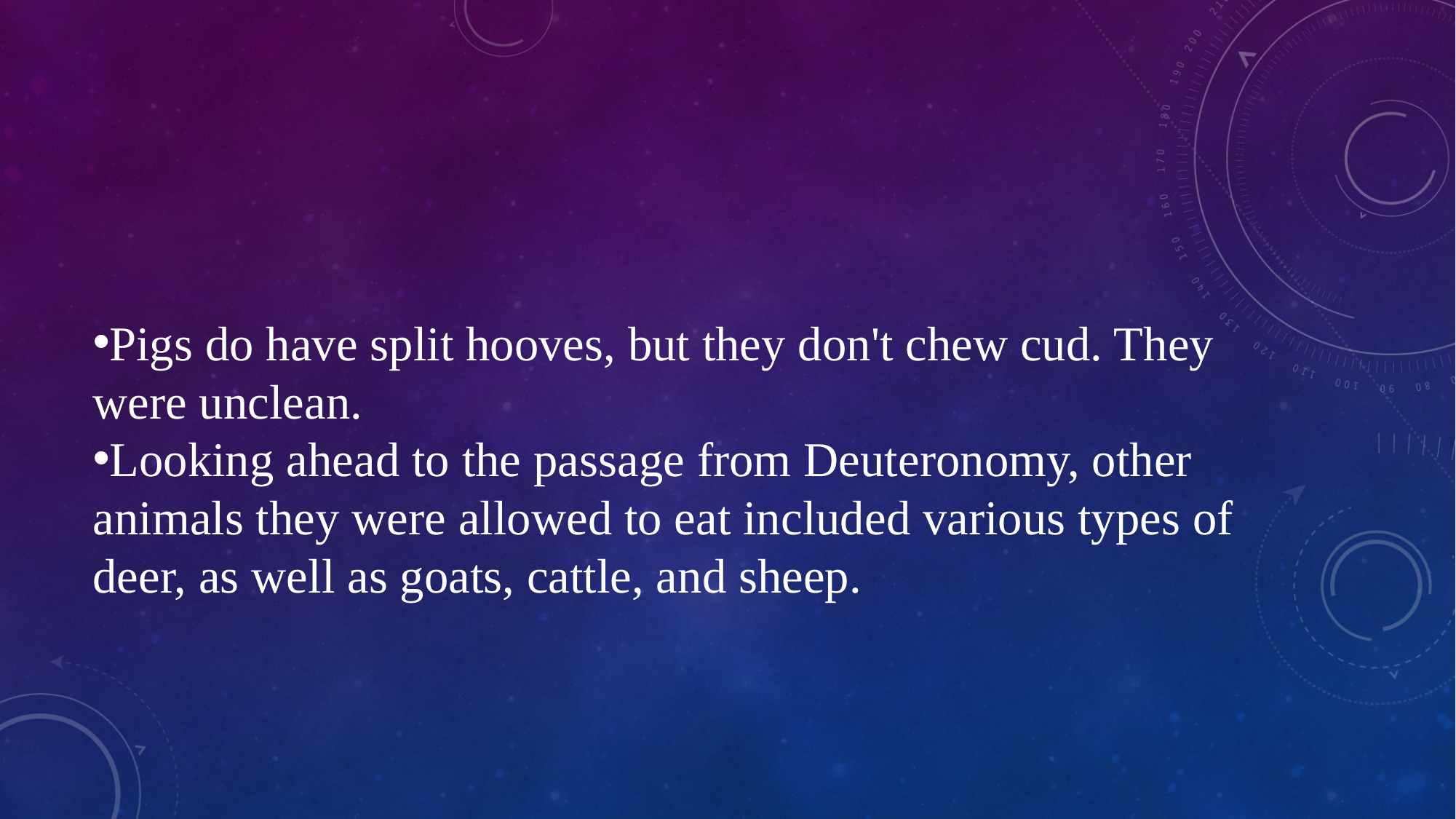

#
Pigs do have split hooves, but they don't chew cud. They were unclean.
Looking ahead to the passage from Deuteronomy, other animals they were allowed to eat included various types of deer, as well as goats, cattle, and sheep.